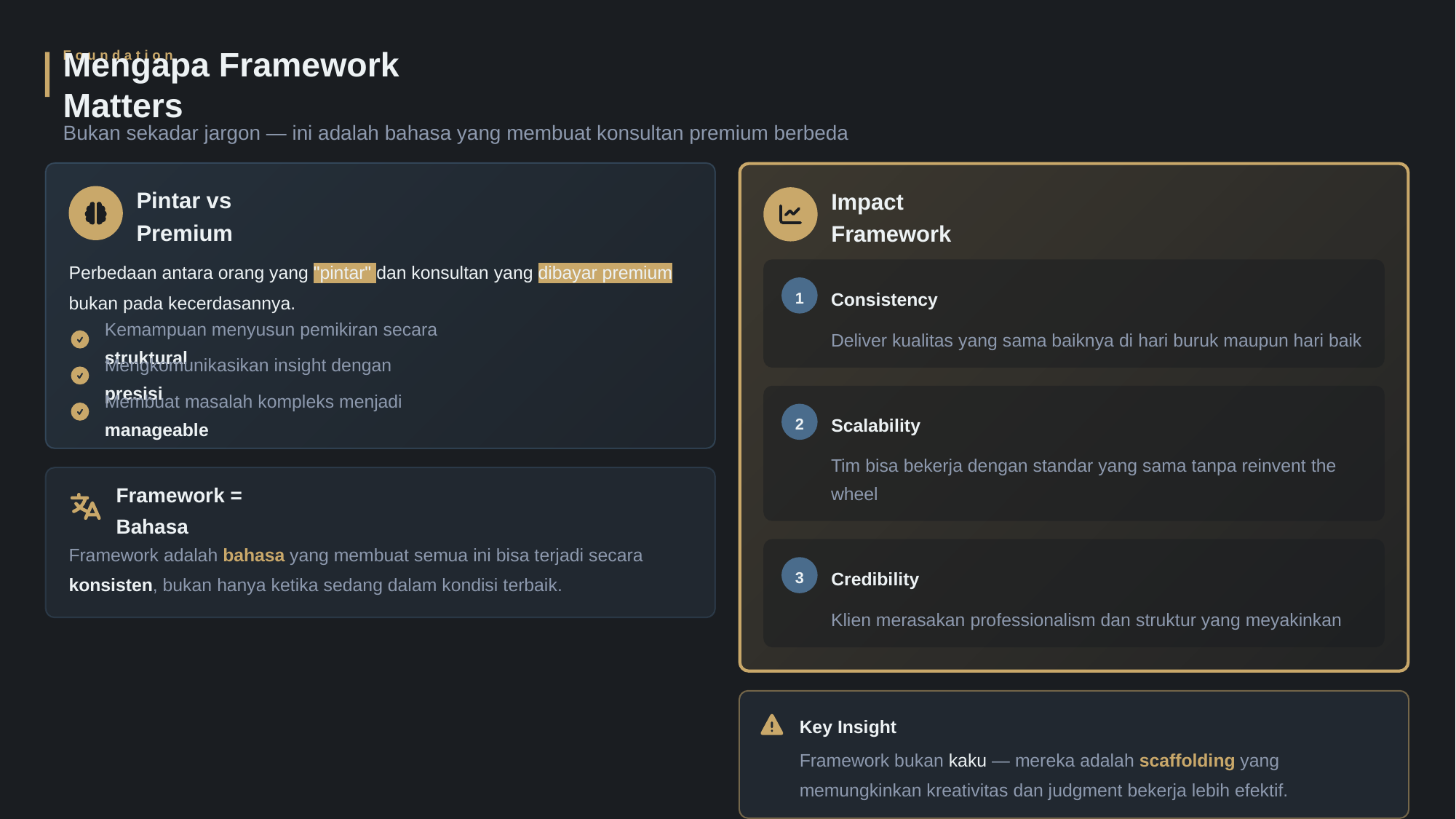

Foundation

Mengapa Framework Matters
Bukan sekadar jargon — ini adalah bahasa yang membuat konsultan premium berbeda

Pintar vs Premium
Impact Framework

Perbedaan antara orang yang "pintar" dan konsultan yang dibayar premium bukan pada kecerdasannya.

1

Consistency
Deliver kualitas yang sama baiknya di hari buruk maupun hari baik
Kemampuan menyusun pemikiran secara struktural

Mengkomunikasikan insight dengan presisi

Membuat masalah kompleks menjadi manageable

2

Scalability
Tim bisa bekerja dengan standar yang sama tanpa reinvent the wheel

Framework = Bahasa

Framework adalah bahasa yang membuat semua ini bisa terjadi secara konsisten, bukan hanya ketika sedang dalam kondisi terbaik.

3

Credibility
Klien merasakan professionalism dan struktur yang meyakinkan

Key Insight

Framework bukan kaku — mereka adalah scaffolding yang memungkinkan kreativitas dan judgment bekerja lebih efektif.